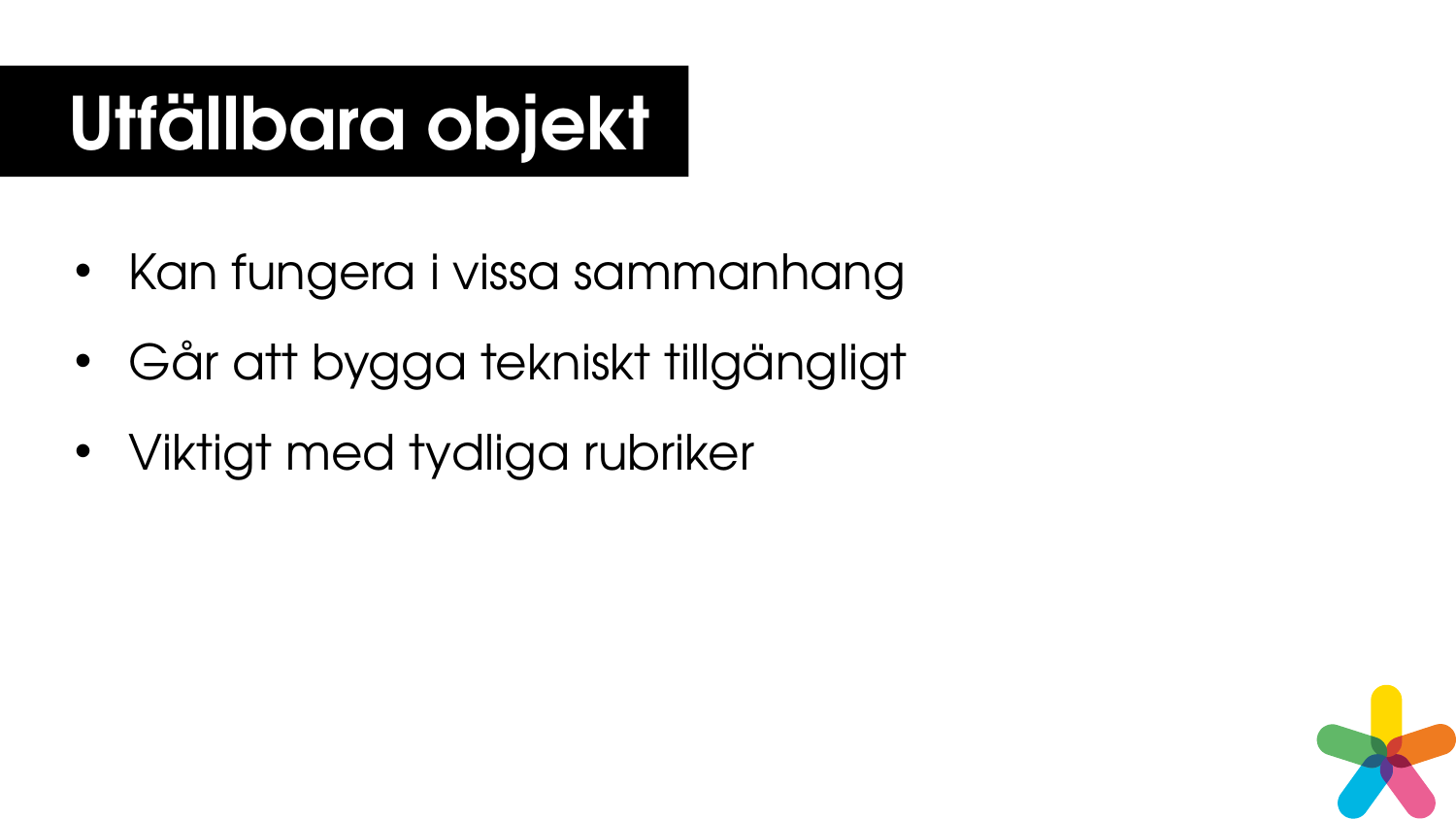

# Utfällbara objekt
Kan fungera i vissa sammanhang
Går att bygga tekniskt tillgängligt
Viktigt med tydliga rubriker